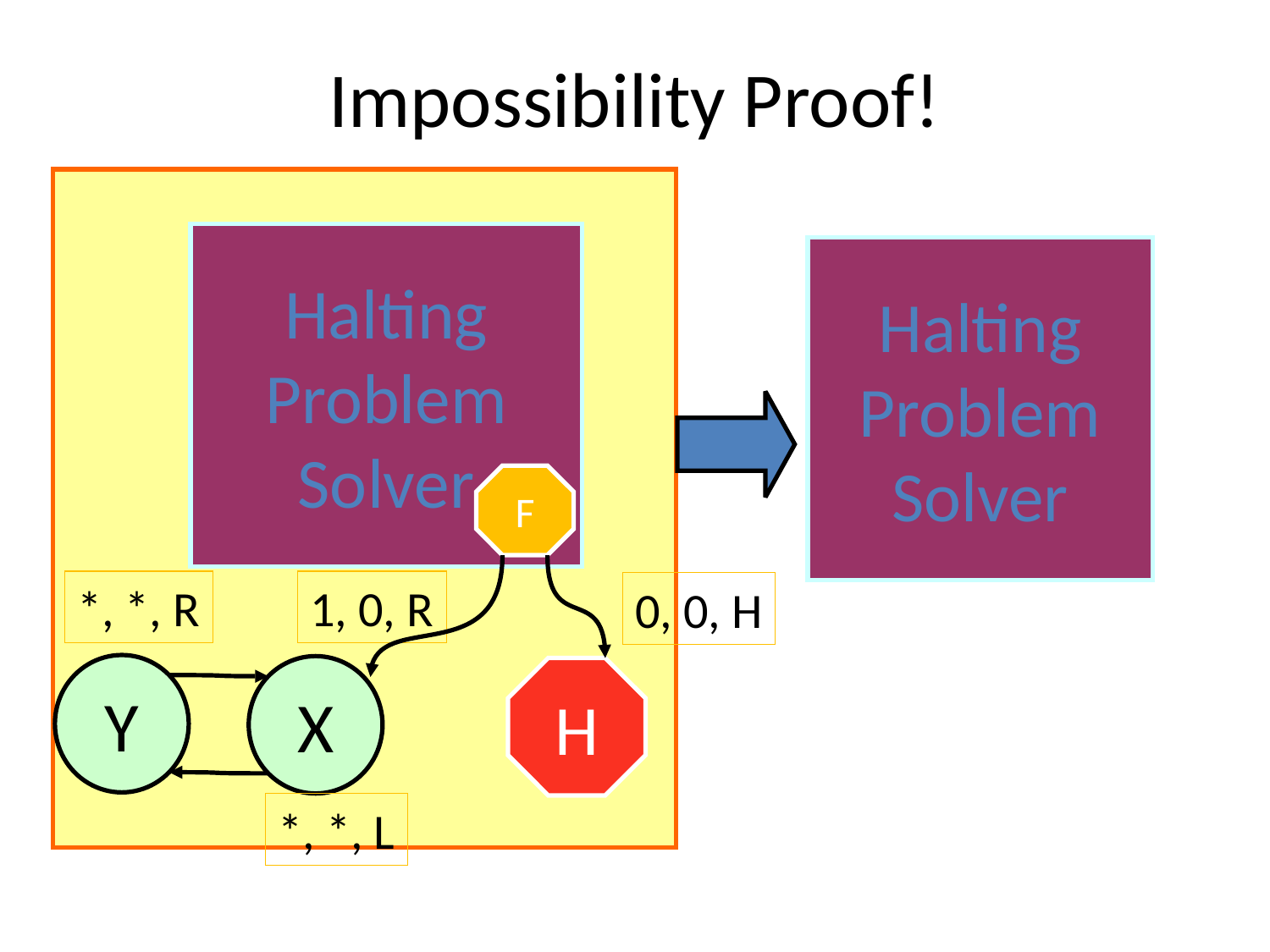

# Impossibility Proof!

Halting
Problem
Solver

Halting
Problem
Solver

F
*, *, R
1, 0, R
0, 0, H
Y
X
H
*, *, L